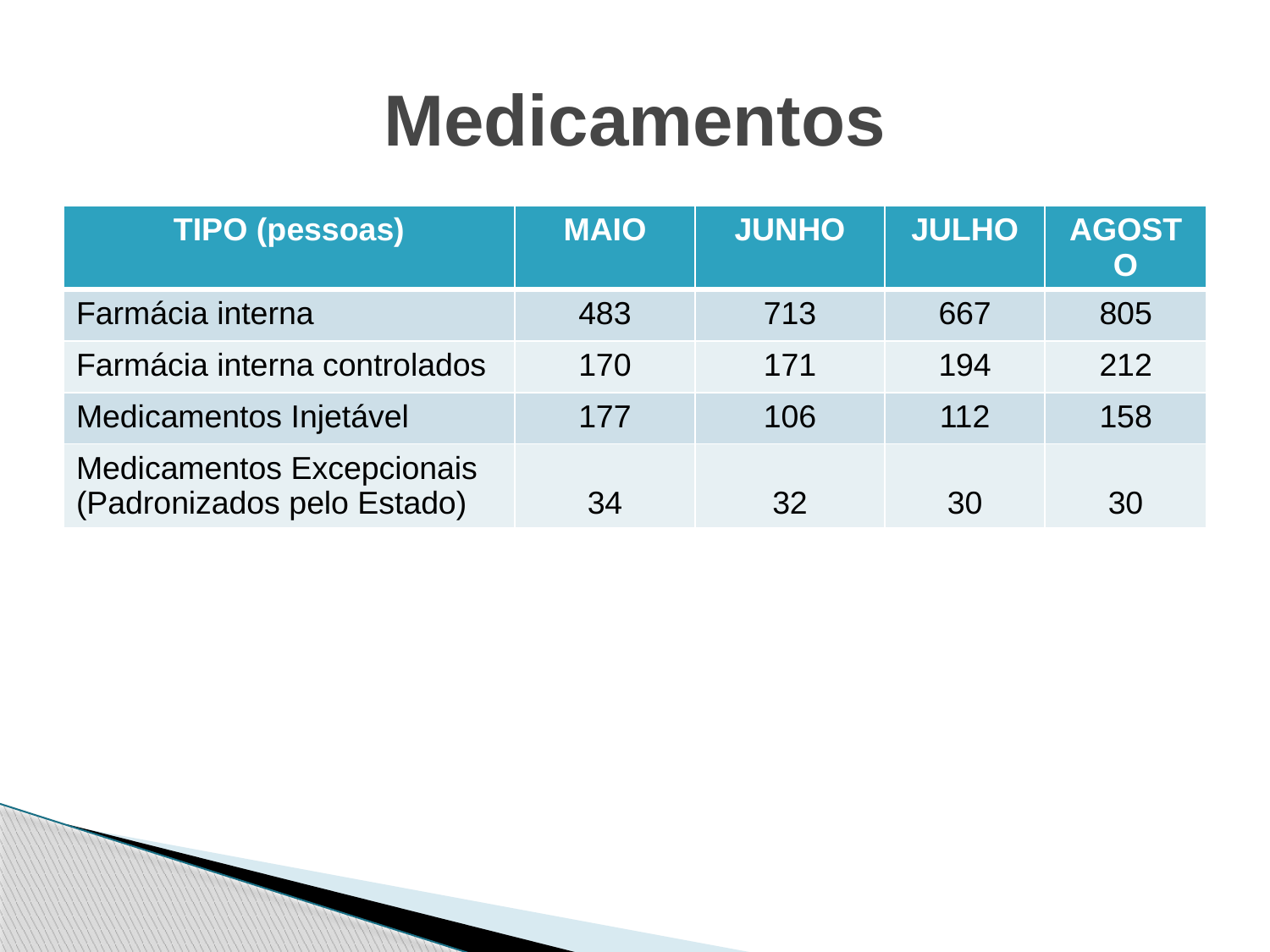

# Medicamentos
| TIPO (pessoas) | MAIO | JUNHO | JULHO | AGOSTO |
| --- | --- | --- | --- | --- |
| Farmácia interna | 483 | 713 | 667 | 805 |
| Farmácia interna controlados | 170 | 171 | 194 | 212 |
| Medicamentos Injetável | 177 | 106 | 112 | 158 |
| Medicamentos Excepcionais (Padronizados pelo Estado) | 34 | 32 | 30 | 30 |